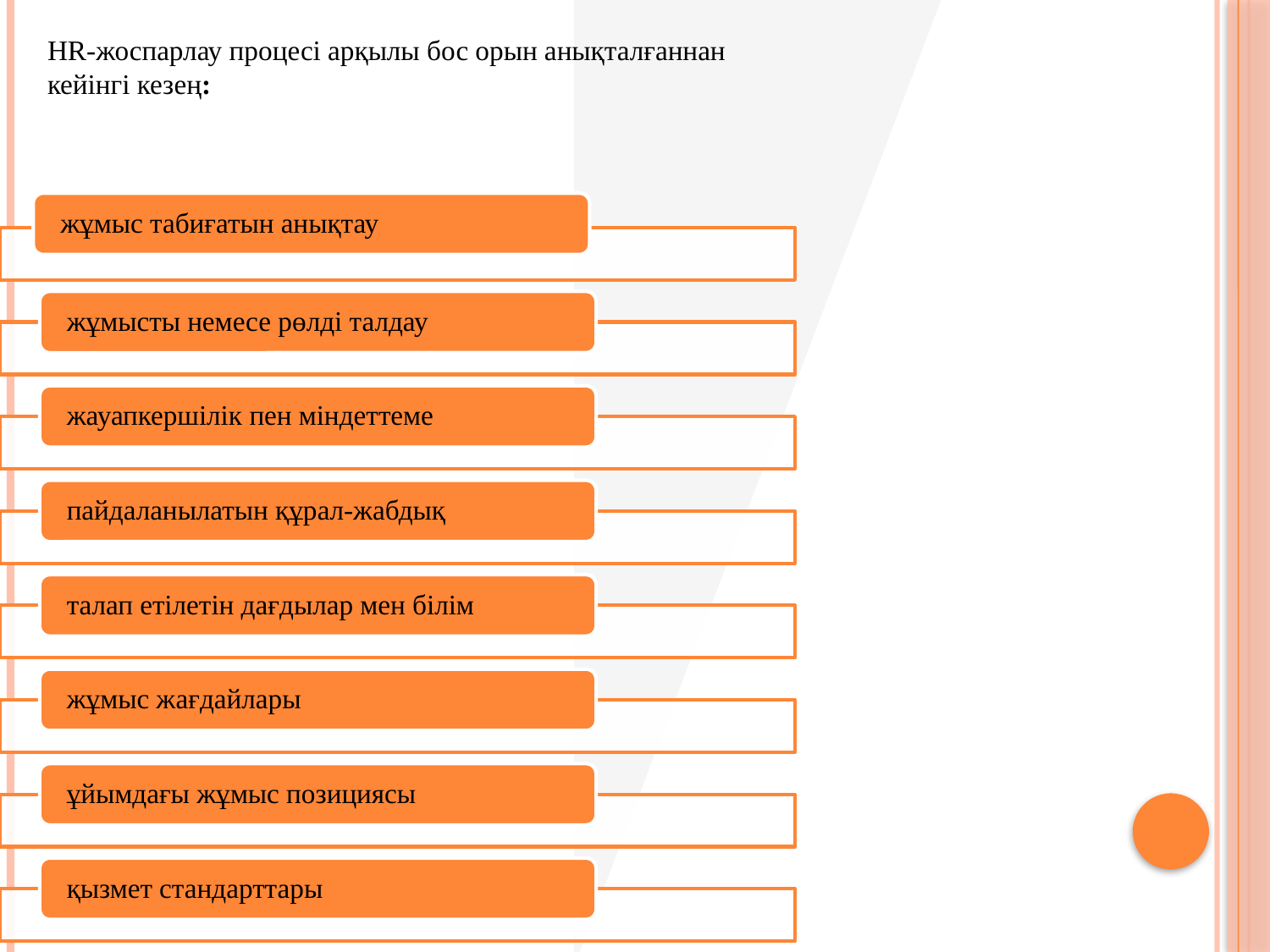

HR-жоспарлау процесі арқылы бос орын анықталғаннан кейінгі кезең:
#
жұмыс табиғатын анықтау
жұмысты немесе рөлді талдау
жауапкершілік пен міндеттеме
пайдаланылатын құрал-жабдық
талап етілетін дағдылар мен білім
жұмыс жағдайлары
ұйымдағы жұмыс позициясы
қызмет стандарттары